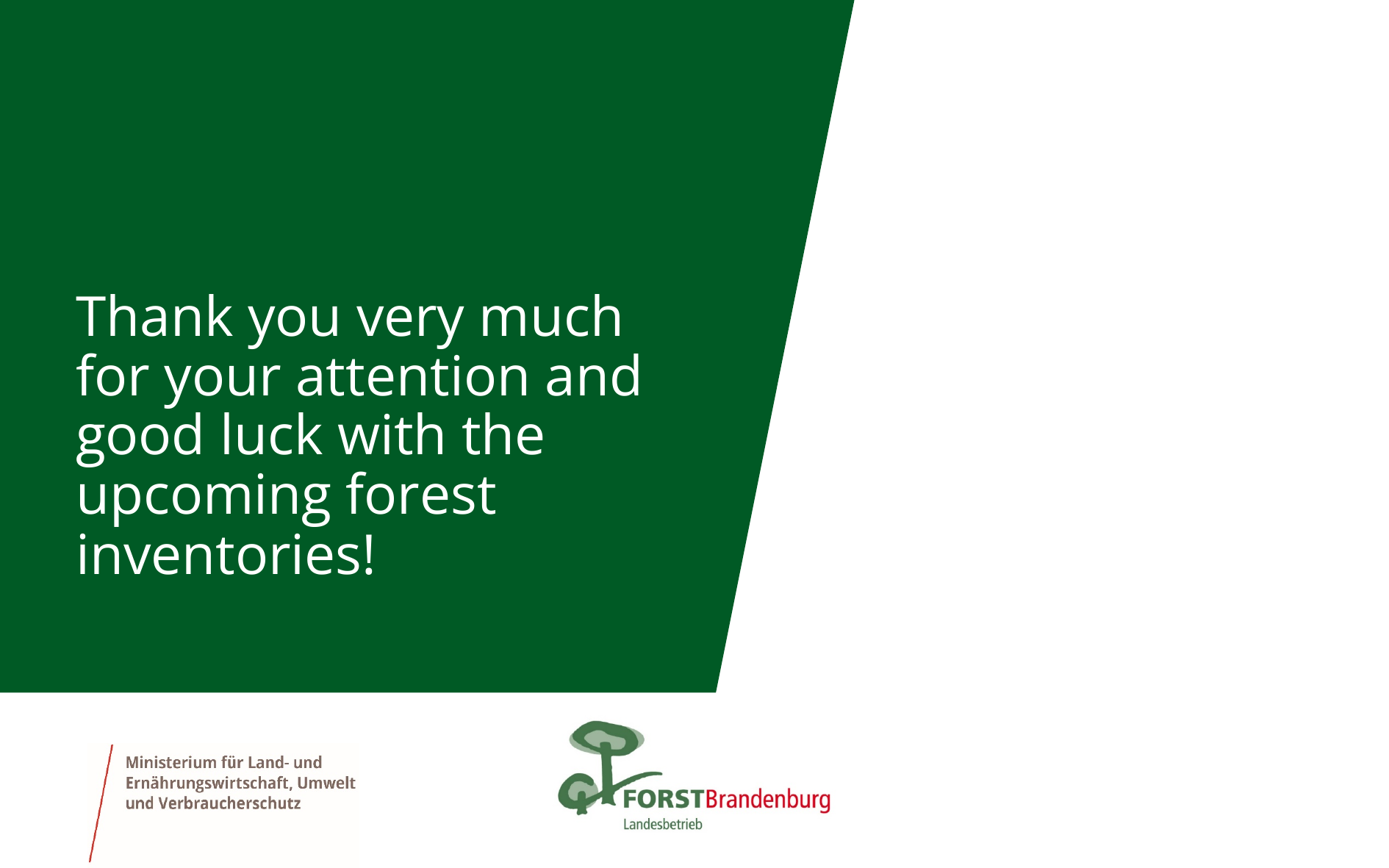

# Thank you very much for your attention and good luck with the upcoming forest inventories!